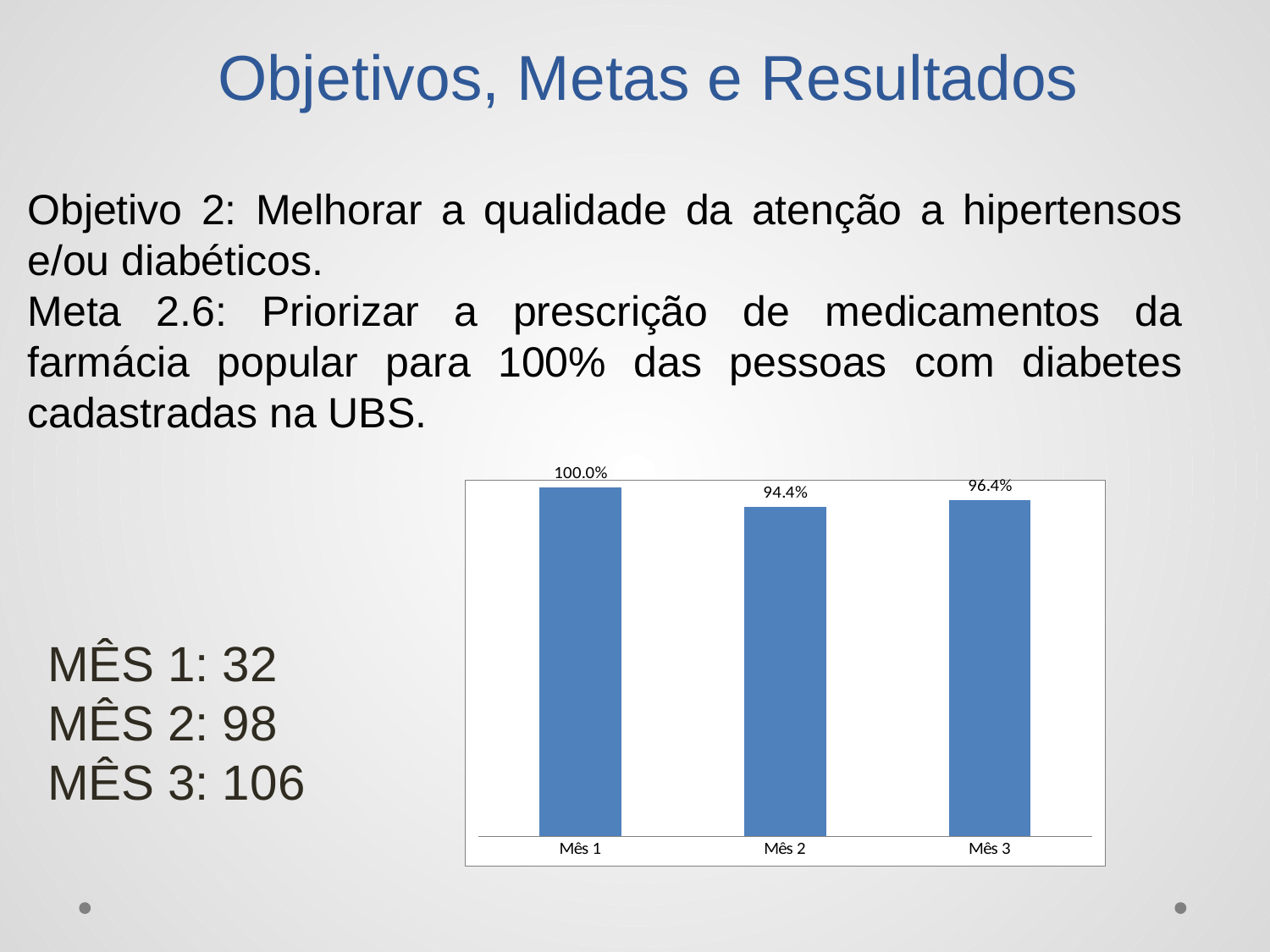

# Objetivos, Metas e Resultados
Objetivo 2: Melhorar a qualidade da atenção a hipertensos e/ou diabéticos.
Meta 2.6: Priorizar a prescrição de medicamentos da farmácia popular para 100% das pessoas com diabetes cadastradas na UBS.

### Chart

| Category | Proporção de pessoas com diabetes com prescrição de medicamentos da Farmácia Popular/Hiperdia priorizada.       |
|---|---|
| Mês 1 | 1.0 |
| Mês 2 | 0.9444444444444446 |
| Mês 3 | 0.9636363636363635 |
MÊS 1: 32
MÊS 2: 98
MÊS 3: 106